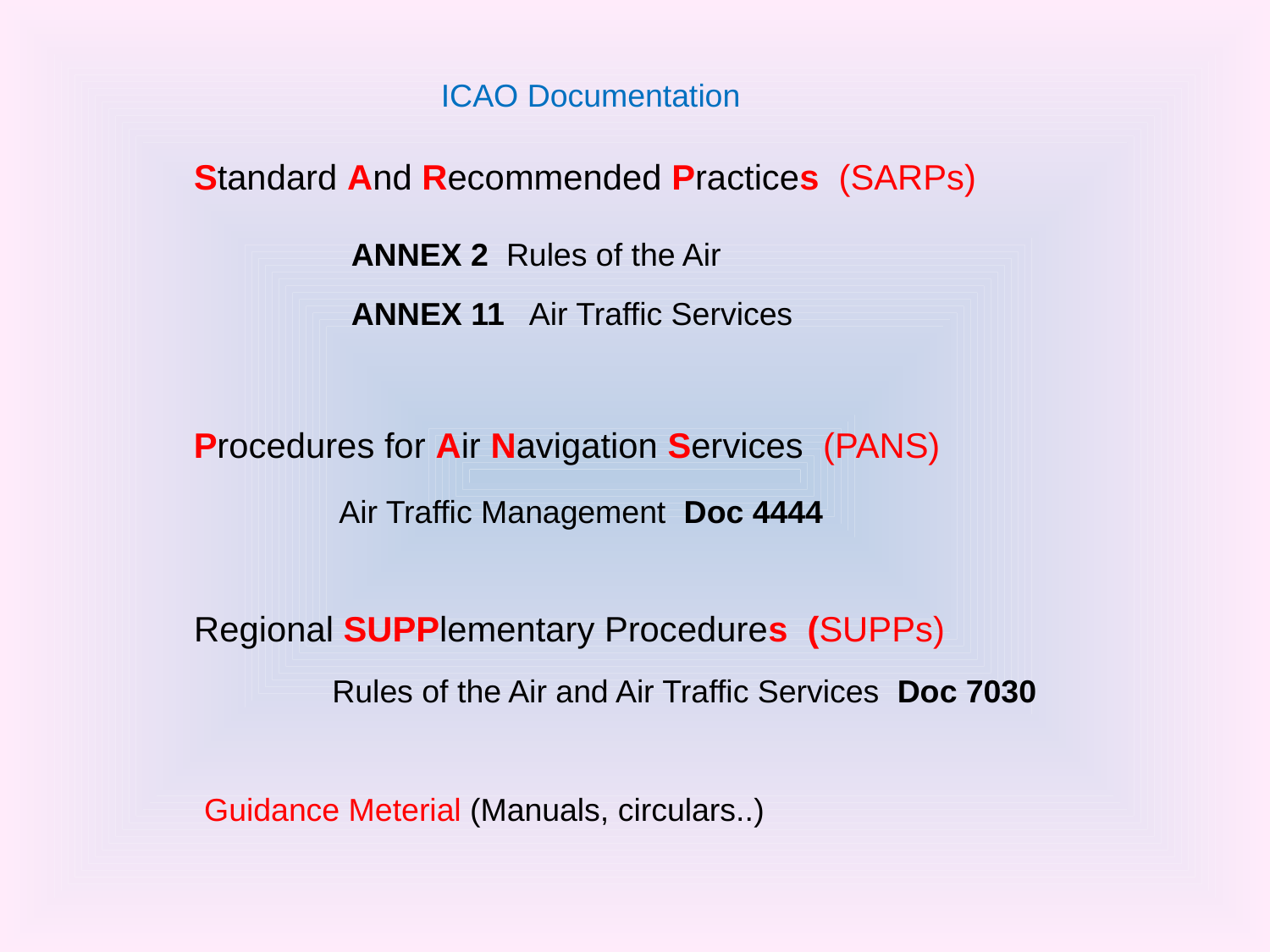

ICAO Documentation
Standard And Recommended Practices  (SARPs)
ANNEX 2  Rules of the Air
ANNEX 11   Air Traffic Services
Procedures for Air Navigation Services  (PANS)
 Air Traffic Management  Doc 4444
Regional SUPPlementary Procedures  (SUPPs)
Rules of the Air and Air Traffic Services  Doc 7030
Guidance Meterial (Manuals, circulars..)